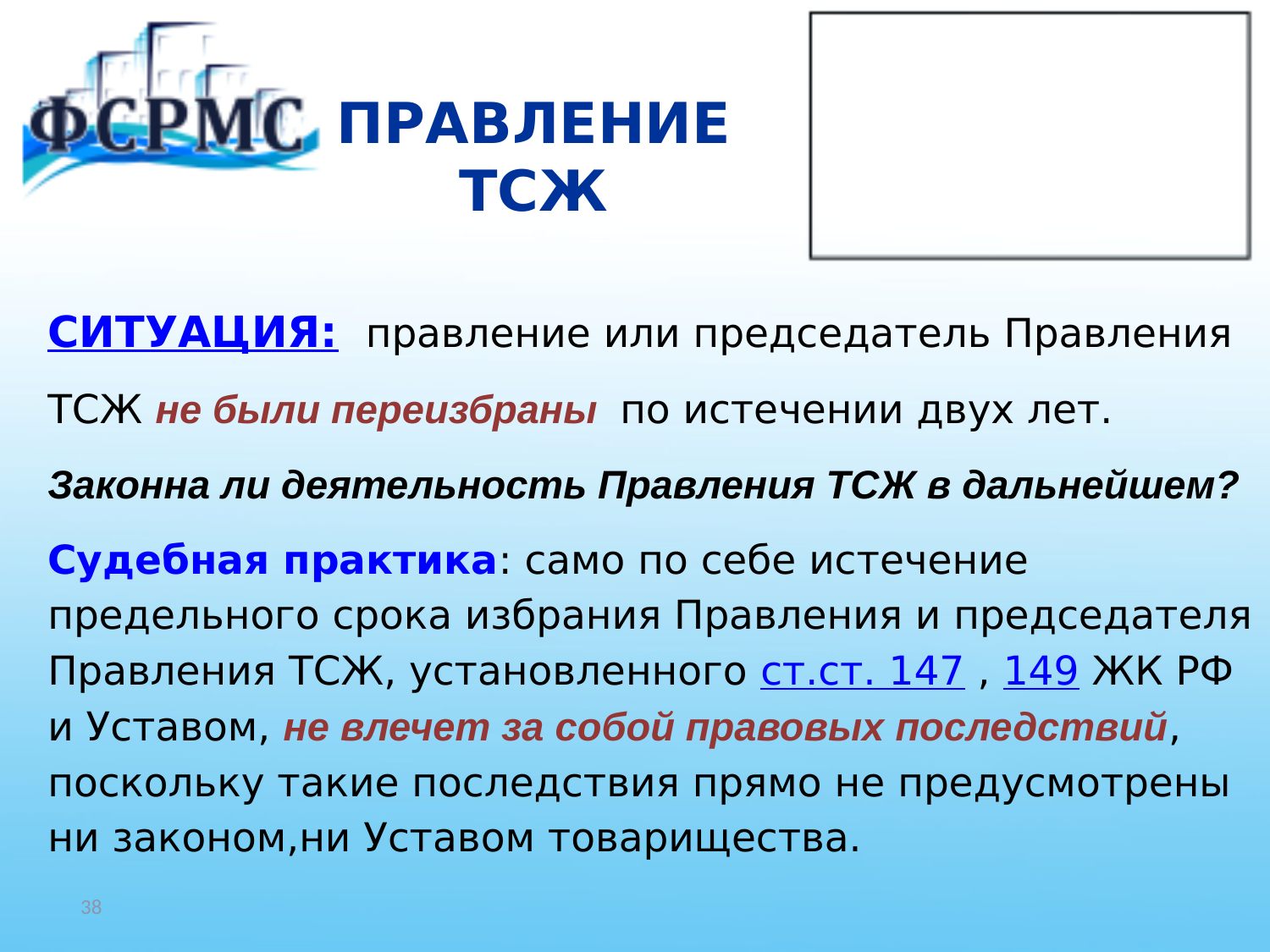

# ПРАВЛЕНИЕ ТСЖ
СИТУАЦИЯ:  правление или председатель Правления
ТСЖ не были переизбраны  по истечении двух лет.
Законна ли деятельность Правления ТСЖ в дальнейшем?
Судебная практика: само по себе истечение
предельного срока избрания Правления и председателя
Правления ТСЖ, установленного ст.ст. 147 , 149 ЖК РФ
и Уставом, не влечет за собой правовых последствий,
поскольку такие последствия прямо не предусмотрены
ни законом,ни Уставом товарищества.

38